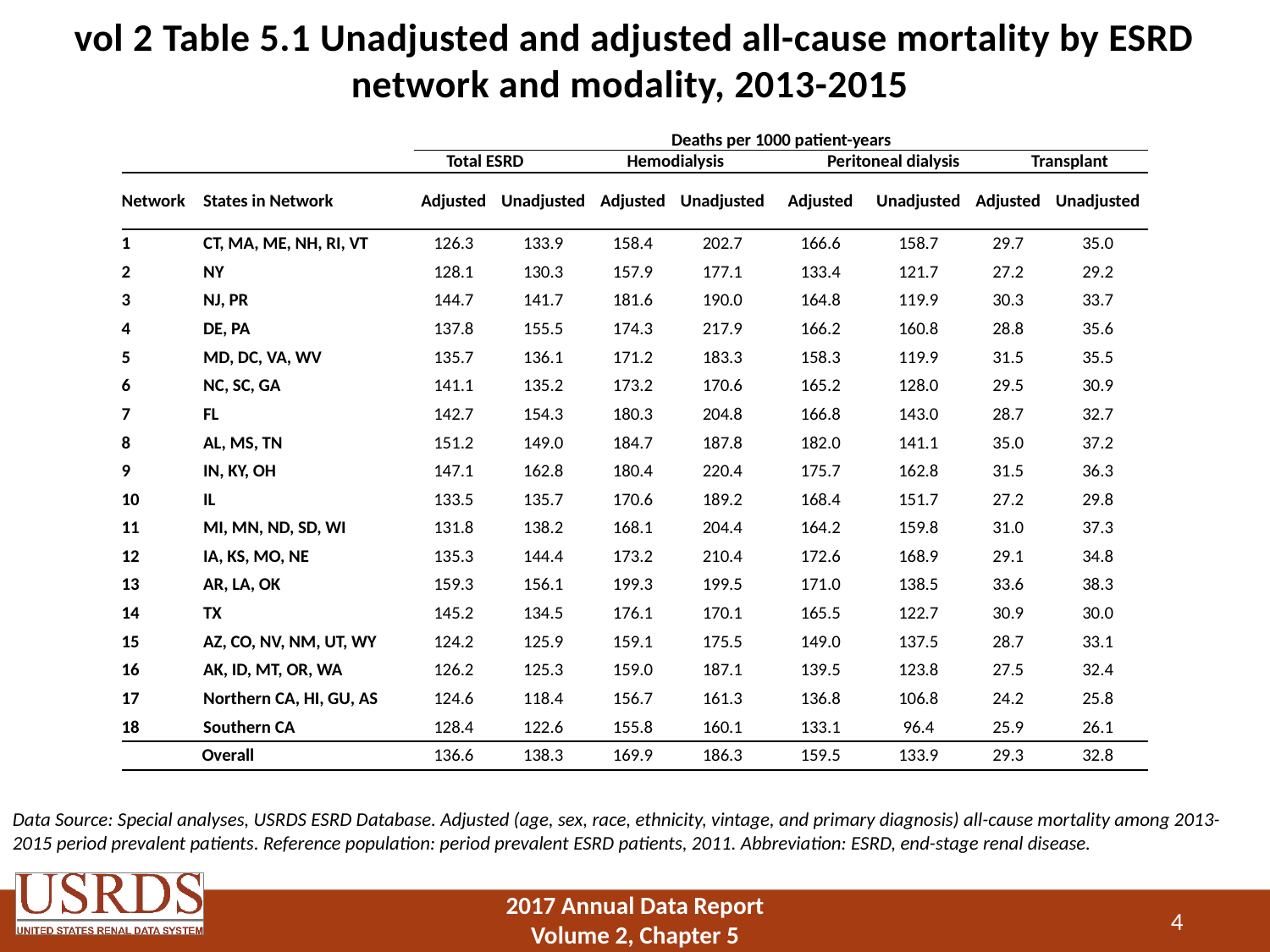

# vol 2 Table 5.1 Unadjusted and adjusted all-cause mortality by ESRD network and modality, 2013-2015
|  |  | Deaths per 1000 patient-years |  |  |  |  |  |  |  |  |  |  |
| --- | --- | --- | --- | --- | --- | --- | --- | --- | --- | --- | --- | --- |
|  |  | Total ESRD |  | Hemodialysis |  |  |  | Peritoneal dialysis |  |  | Transplant |  |
| Network | States in Network | Adjusted | Unadjusted |  | Adjusted | Unadjusted | Adjusted |  | Unadjusted | Adjusted |  | Unadjusted |
| 1 | CT, MA, ME, NH, RI, VT | 126.3 | 133.9 |  | 158.4 | 202.7 | 166.6 |  | 158.7 | 29.7 |  | 35.0 |
| 2 | NY | 128.1 | 130.3 |  | 157.9 | 177.1 | 133.4 |  | 121.7 | 27.2 |  | 29.2 |
| 3 | NJ, PR | 144.7 | 141.7 |  | 181.6 | 190.0 | 164.8 |  | 119.9 | 30.3 |  | 33.7 |
| 4 | DE, PA | 137.8 | 155.5 |  | 174.3 | 217.9 | 166.2 |  | 160.8 | 28.8 |  | 35.6 |
| 5 | MD, DC, VA, WV | 135.7 | 136.1 |  | 171.2 | 183.3 | 158.3 |  | 119.9 | 31.5 |  | 35.5 |
| 6 | NC, SC, GA | 141.1 | 135.2 |  | 173.2 | 170.6 | 165.2 |  | 128.0 | 29.5 |  | 30.9 |
| 7 | FL | 142.7 | 154.3 |  | 180.3 | 204.8 | 166.8 |  | 143.0 | 28.7 |  | 32.7 |
| 8 | AL, MS, TN | 151.2 | 149.0 |  | 184.7 | 187.8 | 182.0 |  | 141.1 | 35.0 |  | 37.2 |
| 9 | IN, KY, OH | 147.1 | 162.8 |  | 180.4 | 220.4 | 175.7 |  | 162.8 | 31.5 |  | 36.3 |
| 10 | IL | 133.5 | 135.7 |  | 170.6 | 189.2 | 168.4 |  | 151.7 | 27.2 |  | 29.8 |
| 11 | MI, MN, ND, SD, WI | 131.8 | 138.2 |  | 168.1 | 204.4 | 164.2 |  | 159.8 | 31.0 |  | 37.3 |
| 12 | IA, KS, MO, NE | 135.3 | 144.4 |  | 173.2 | 210.4 | 172.6 |  | 168.9 | 29.1 |  | 34.8 |
| 13 | AR, LA, OK | 159.3 | 156.1 |  | 199.3 | 199.5 | 171.0 |  | 138.5 | 33.6 |  | 38.3 |
| 14 | TX | 145.2 | 134.5 |  | 176.1 | 170.1 | 165.5 |  | 122.7 | 30.9 |  | 30.0 |
| 15 | AZ, CO, NV, NM, UT, WY | 124.2 | 125.9 |  | 159.1 | 175.5 | 149.0 |  | 137.5 | 28.7 |  | 33.1 |
| 16 | AK, ID, MT, OR, WA | 126.2 | 125.3 |  | 159.0 | 187.1 | 139.5 |  | 123.8 | 27.5 |  | 32.4 |
| 17 | Northern CA, HI, GU, AS | 124.6 | 118.4 |  | 156.7 | 161.3 | 136.8 |  | 106.8 | 24.2 |  | 25.8 |
| 18 | Southern CA | 128.4 | 122.6 |  | 155.8 | 160.1 | 133.1 |  | 96.4 | 25.9 |  | 26.1 |
| Overall |  | 136.6 | 138.3 |  | 169.9 | 186.3 | 159.5 |  | 133.9 | 29.3 |  | 32.8 |
Data Source: Special analyses, USRDS ESRD Database. Adjusted (age, sex, race, ethnicity, vintage, and primary diagnosis) all-cause mortality among 2013-2015 period prevalent patients. Reference population: period prevalent ESRD patients, 2011. Abbreviation: ESRD, end-stage renal disease.
4